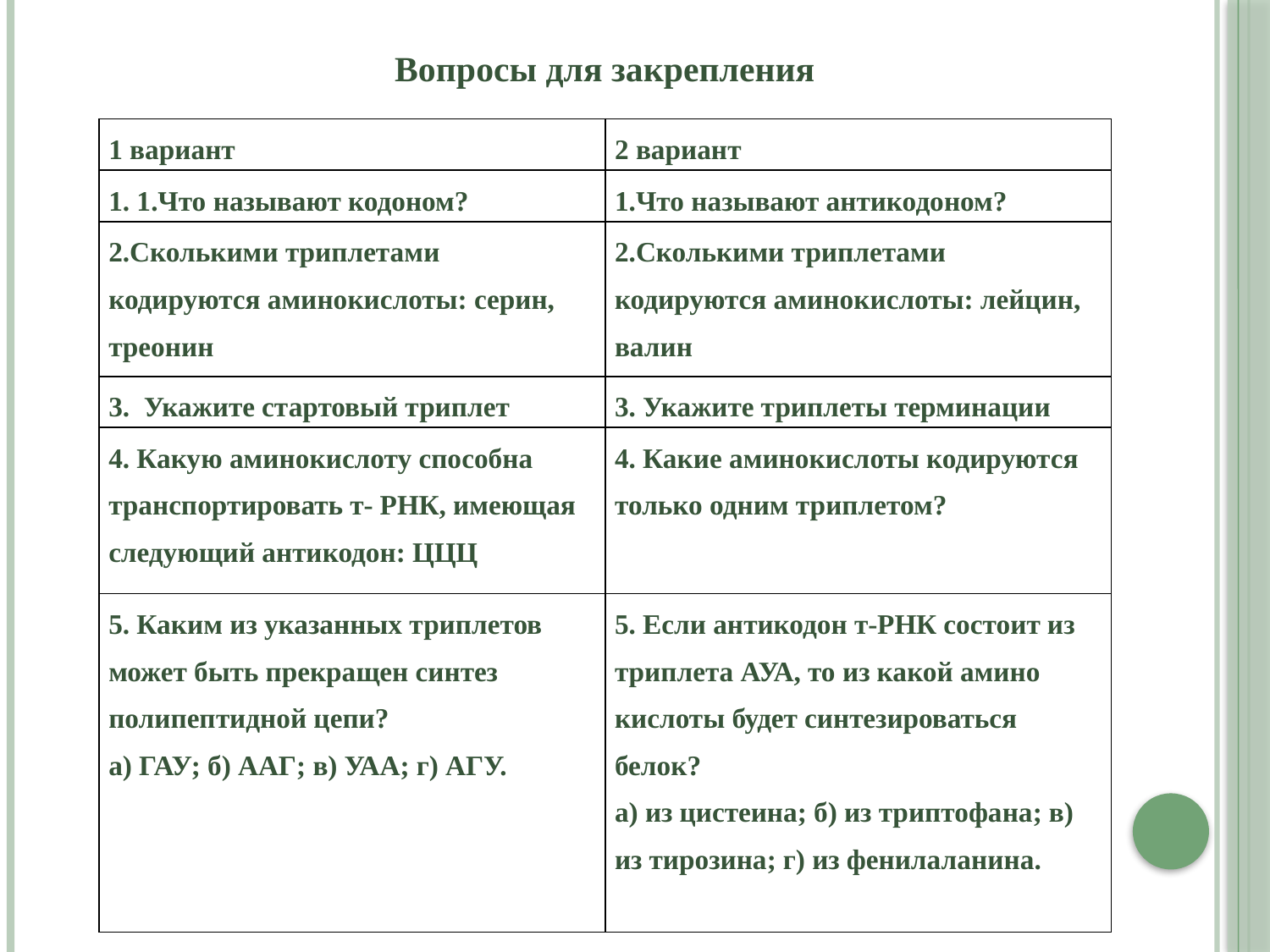

Вопросы для закрепления
| 1 вариант | 2 вариант |
| --- | --- |
| 1. 1.Что называют кодоном? | 1.Что называют антикодоном? |
| 2.Сколькими триплетами кодируются аминокислоты: серин, треонин | 2.Сколькими триплетами кодируются аминокислоты: лейцин, валин |
| 3. Укажите стартовый триплет | 3. Укажите триплеты терминации |
| 4. Какую аминокислоту способна транспортировать т- РНК, имеющая следующий антикодон: ЦЦЦ | 4. Какие аминокислоты кодируются только одним триплетом? |
| 5. Каким из указанных триплетов может быть прекращен синтез полипеп­тидной цепи? а) ГАУ; б) ААГ; в) УАА; г) АГУ. | 5. Если антикодон т-РНК состоит из триплета АУА, то из какой амино­кислоты будет синтезироваться белок? а) из цистеина; б) из триптофана; в) из тирозина; г) из фенилаланина. |